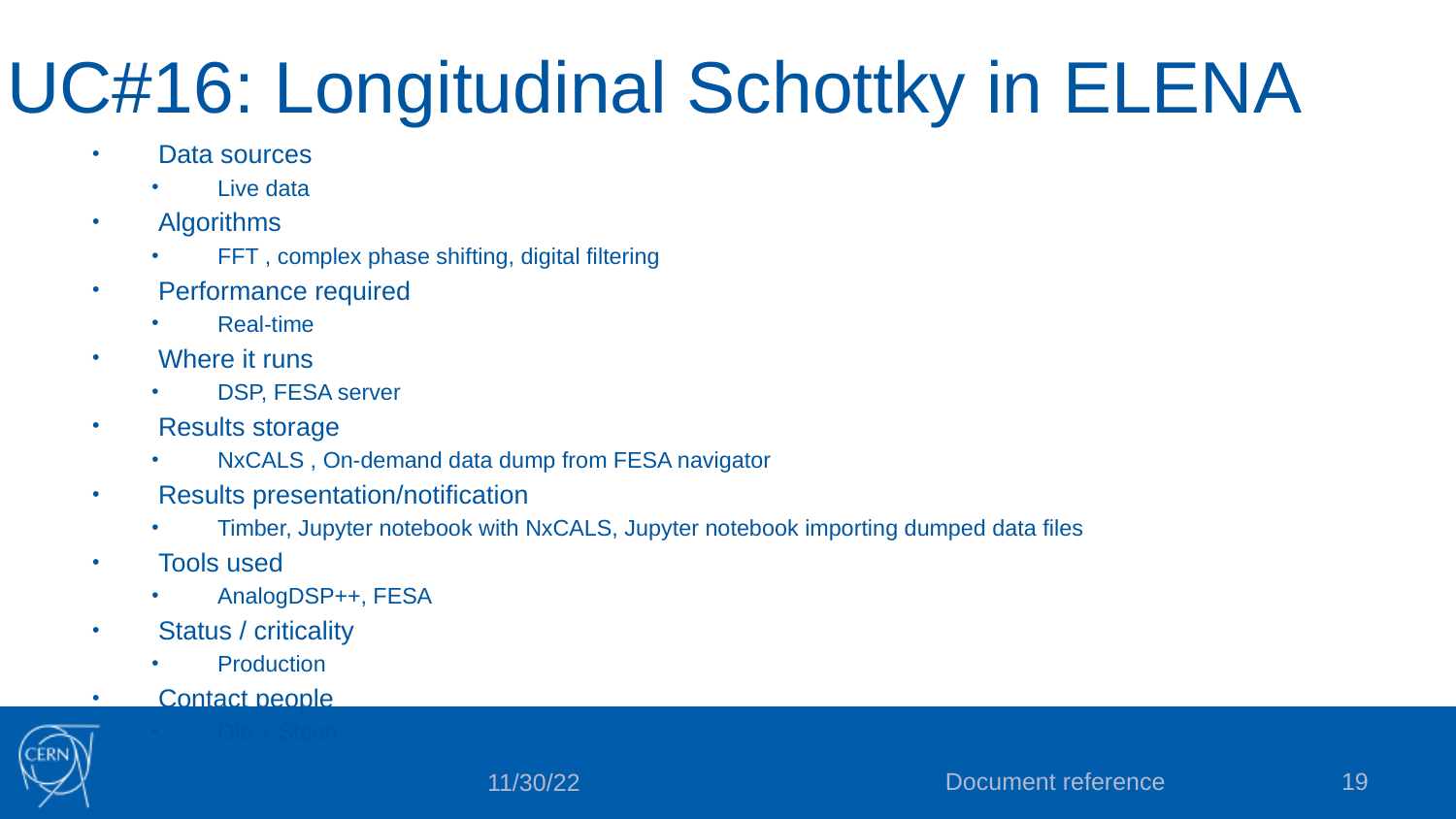

# UC#16: Longitudinal Schottky in ELENA
Data sources
Live data
Algorithms
FFT , complex phase shifting, digital filtering
Performance required
Real-time
Where it runs
DSP, FESA server
Results storage
NxCALS , On-demand data dump from FESA navigator
Results presentation/notification
Timber, Jupyter notebook with NxCALS, Jupyter notebook importing dumped data files
Tools used
AnalogDSP++, FESA
Status / criticality
Production
Contact people
Ole + Steen
Document reference
19
11/30/22